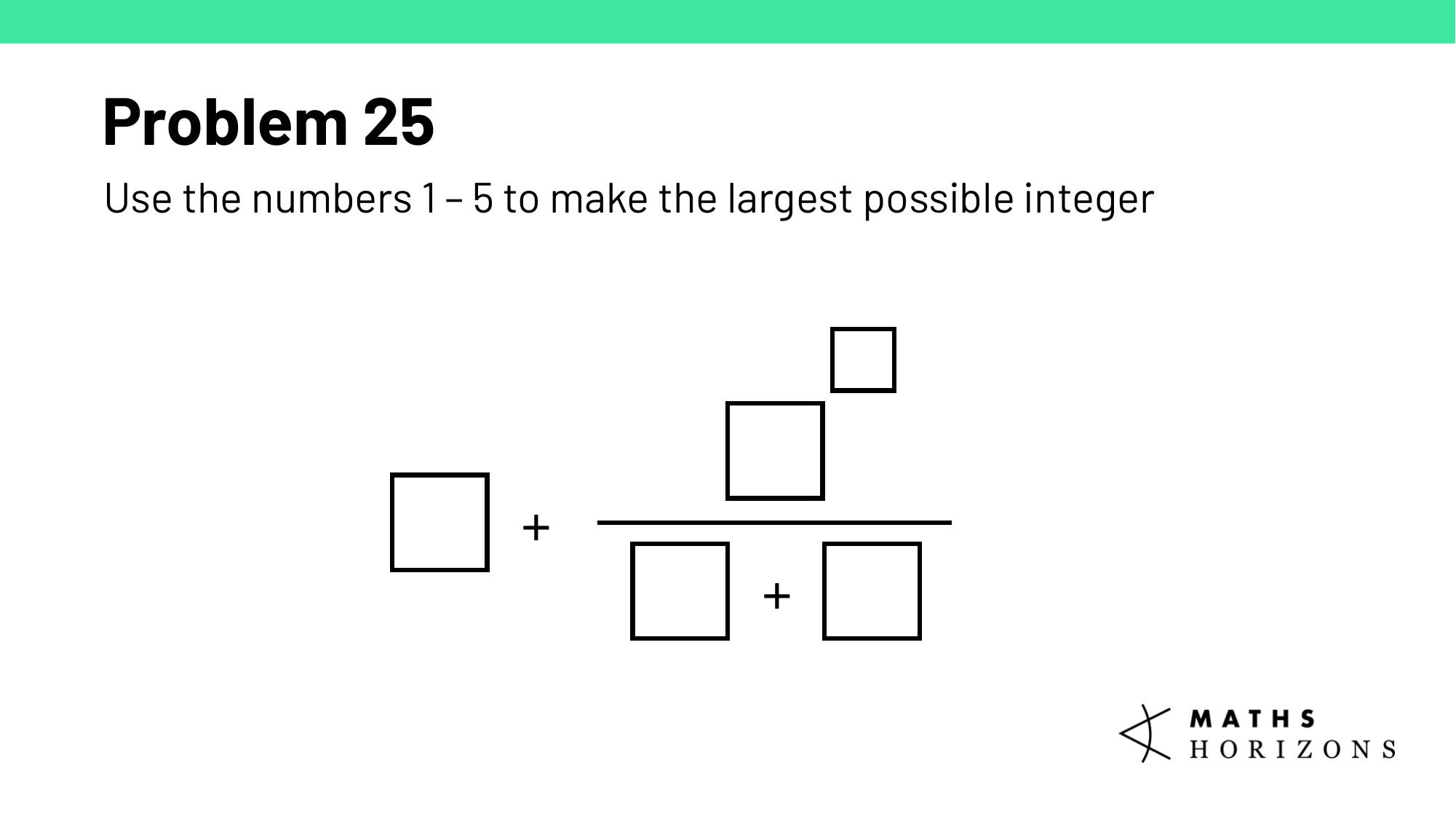

Problem 25
Use the numbers 1 – 5 to make the largest possible integer

+

+